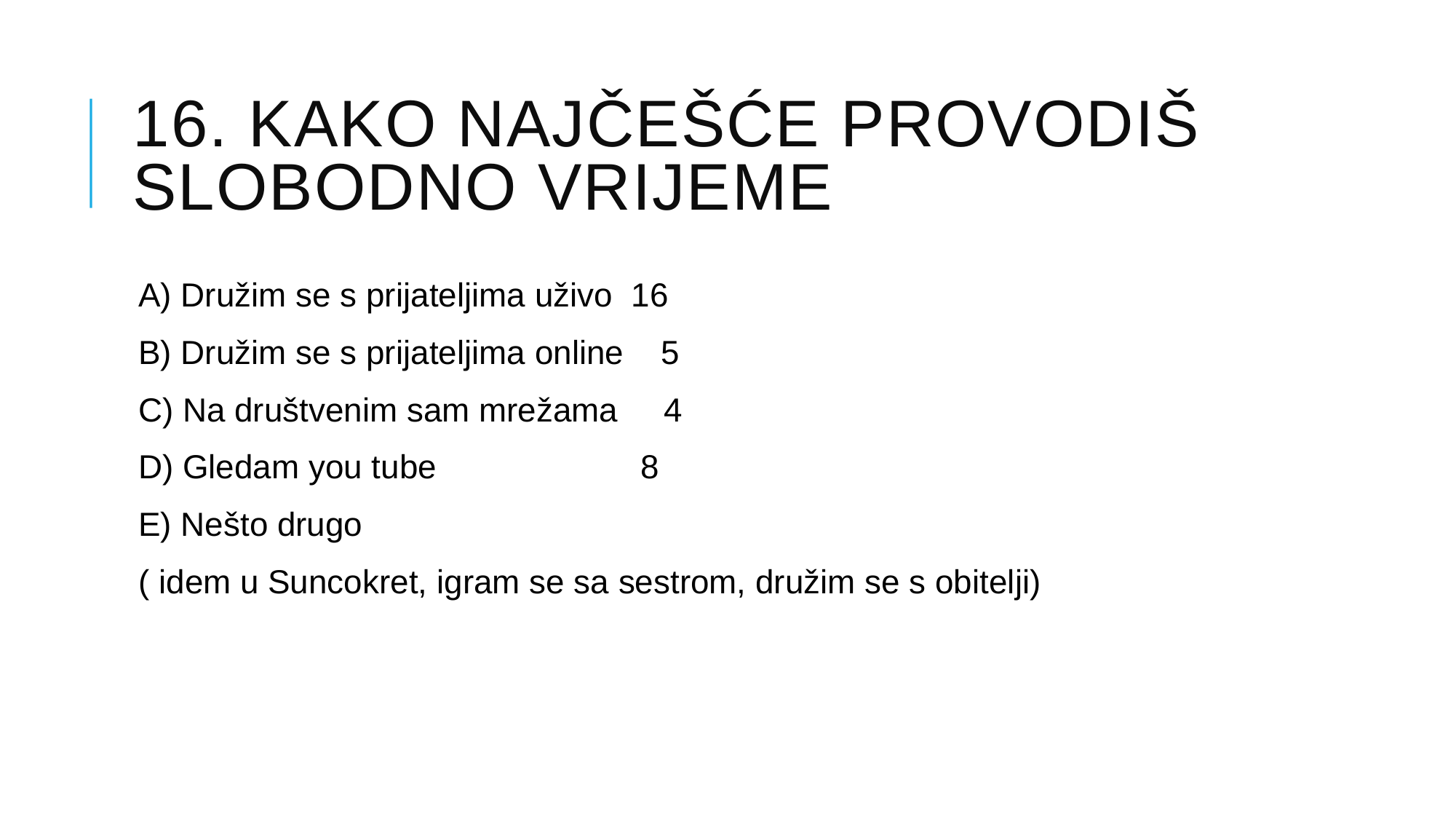

16. KAKO NAJČEŠĆE PROVODIŠ SLOBODNO VRIJEME
A) Družim se s prijateljima uživo  16
B) Družim se s prijateljima online    5
C) Na društvenim sam mrežama     4
D) Gledam you tube                      8
E) Nešto drugo
( idem u Suncokret, igram se sa sestrom, družim se s obitelji)